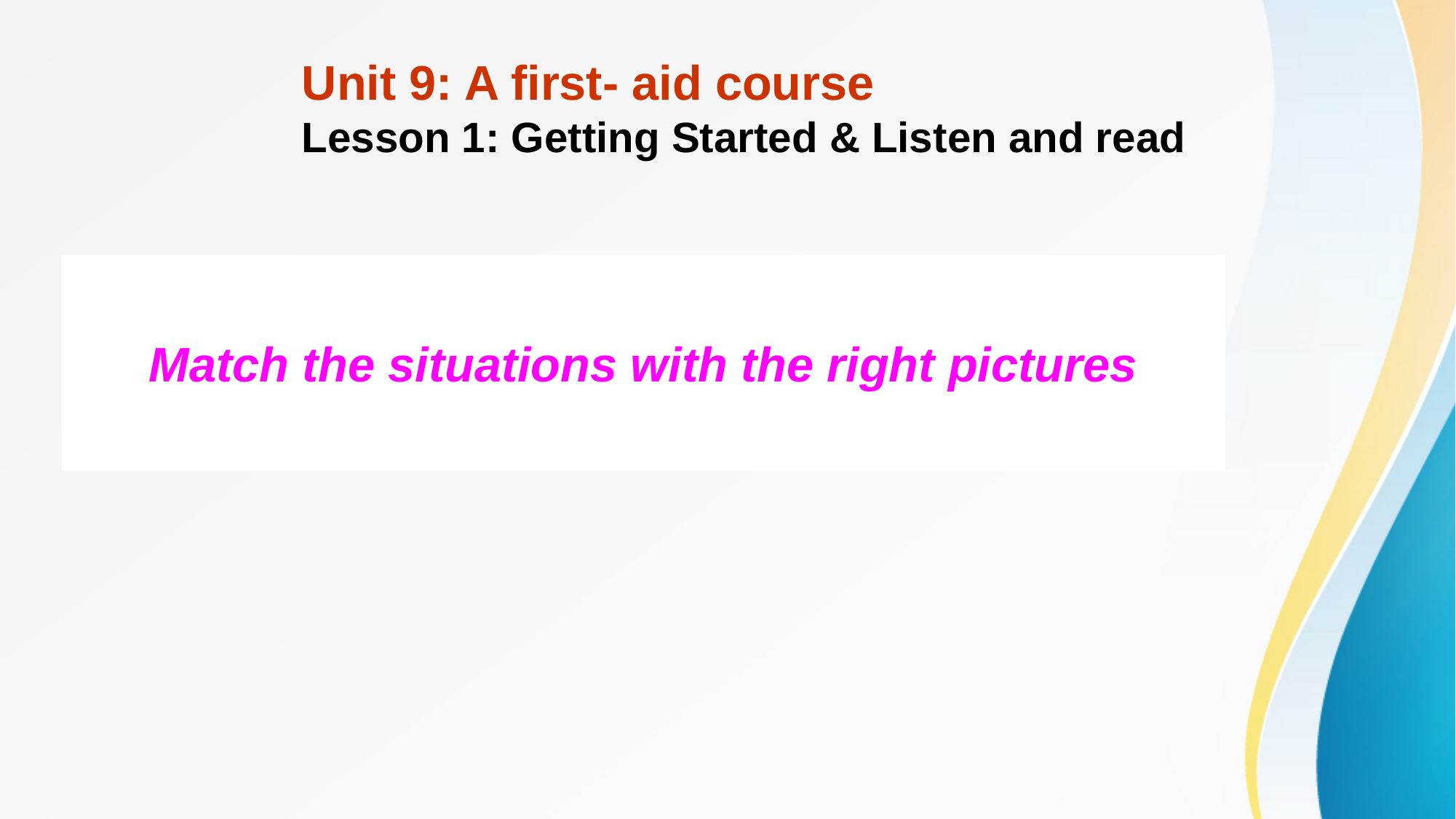

# Unit 9: A first- aid course Lesson 1: Getting Started & Listen and read
Match the situations with the right pictures